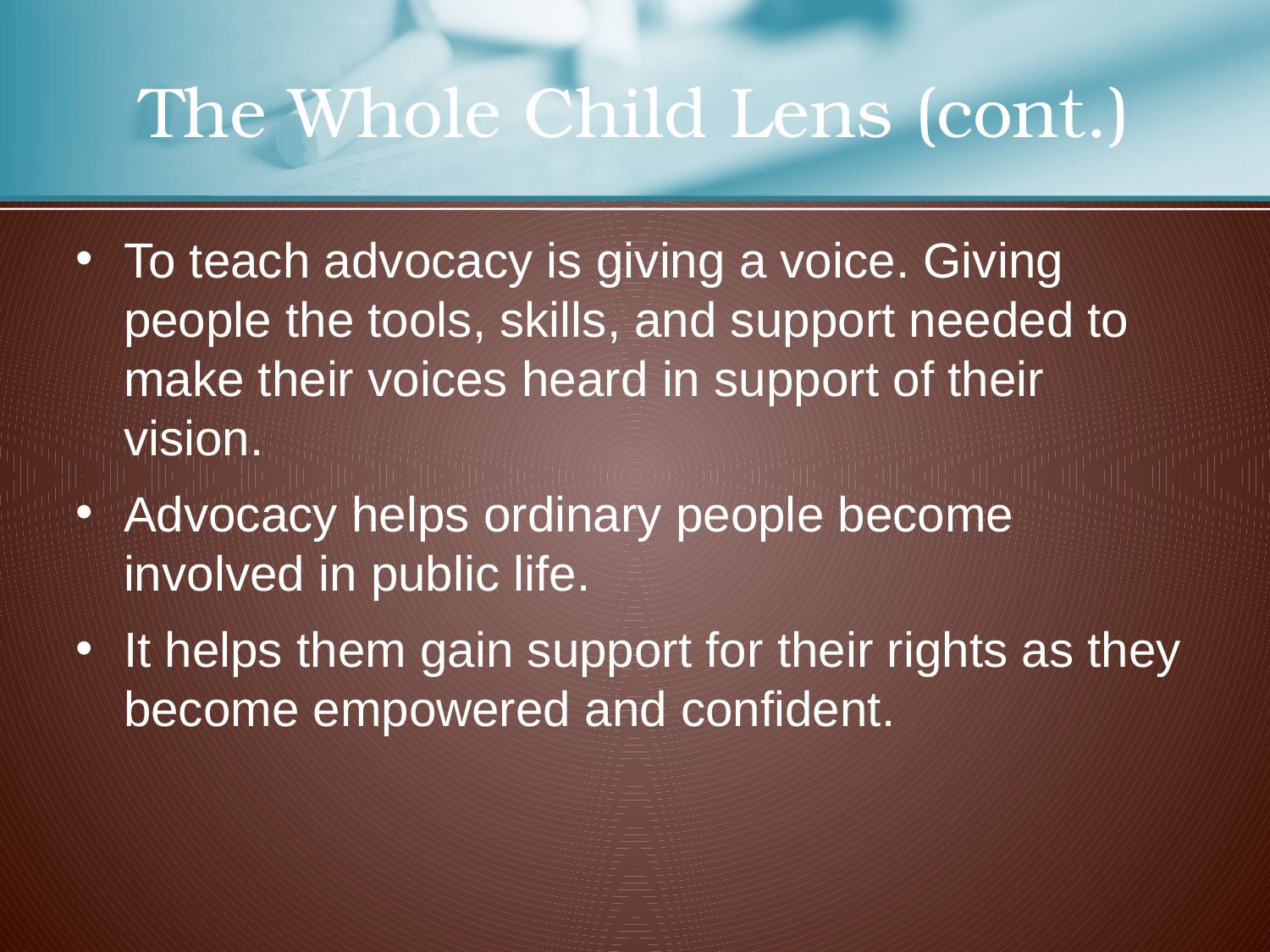

# The Whole Child Lens (cont.)
To teach advocacy is giving a voice. Giving people the tools, skills, and support needed to make their voices heard in support of their vision.
Advocacy helps ordinary people become involved in public life.
It helps them gain support for their rights as they become empowered and confident.